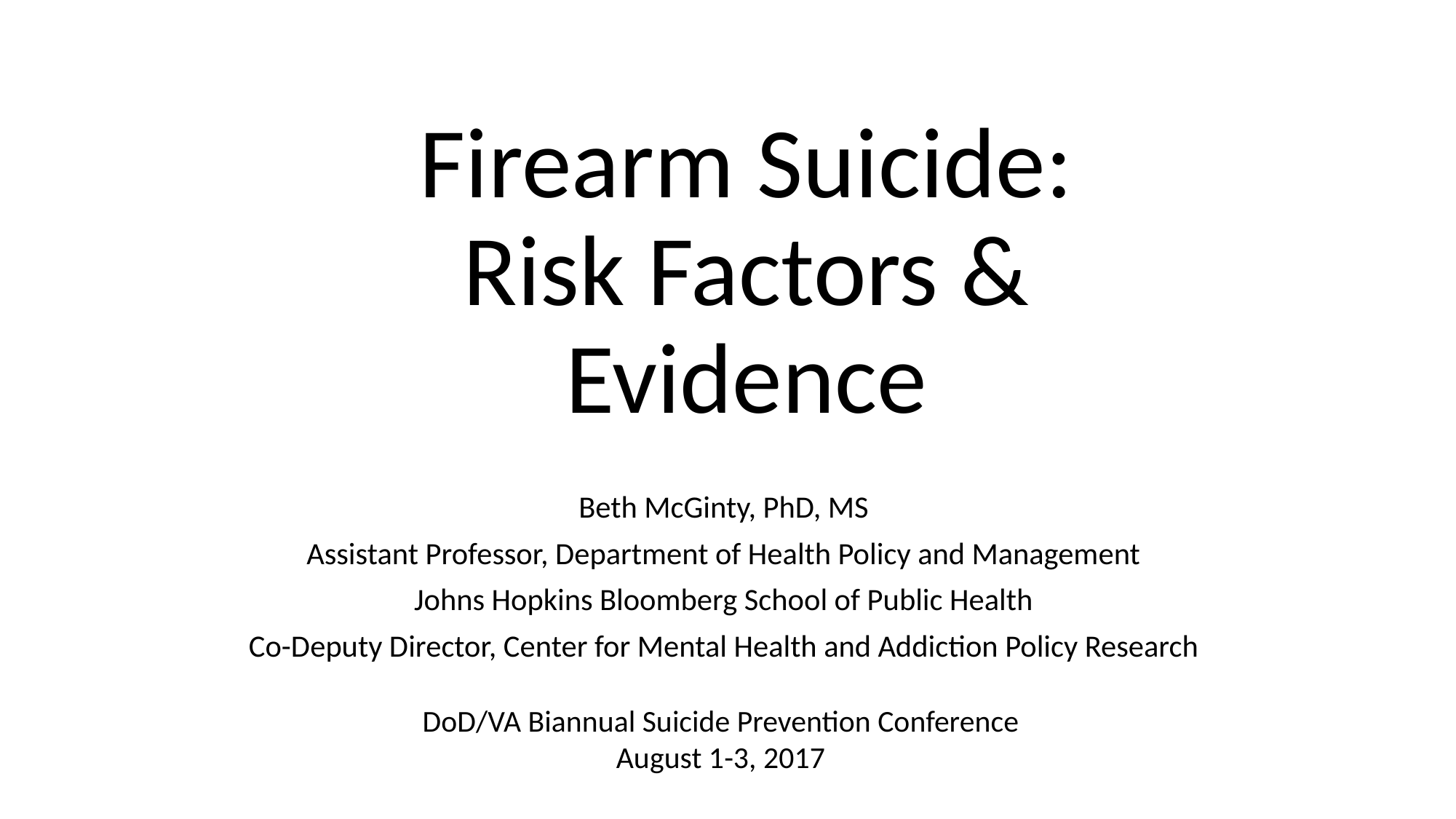

# Firearm Suicide: Risk Factors & Evidence
Beth McGinty, PhD, MS
Assistant Professor, Department of Health Policy and Management
Johns Hopkins Bloomberg School of Public Health
Co-Deputy Director, Center for Mental Health and Addiction Policy Research
DoD/VA Biannual Suicide Prevention Conference
August 1-3, 2017